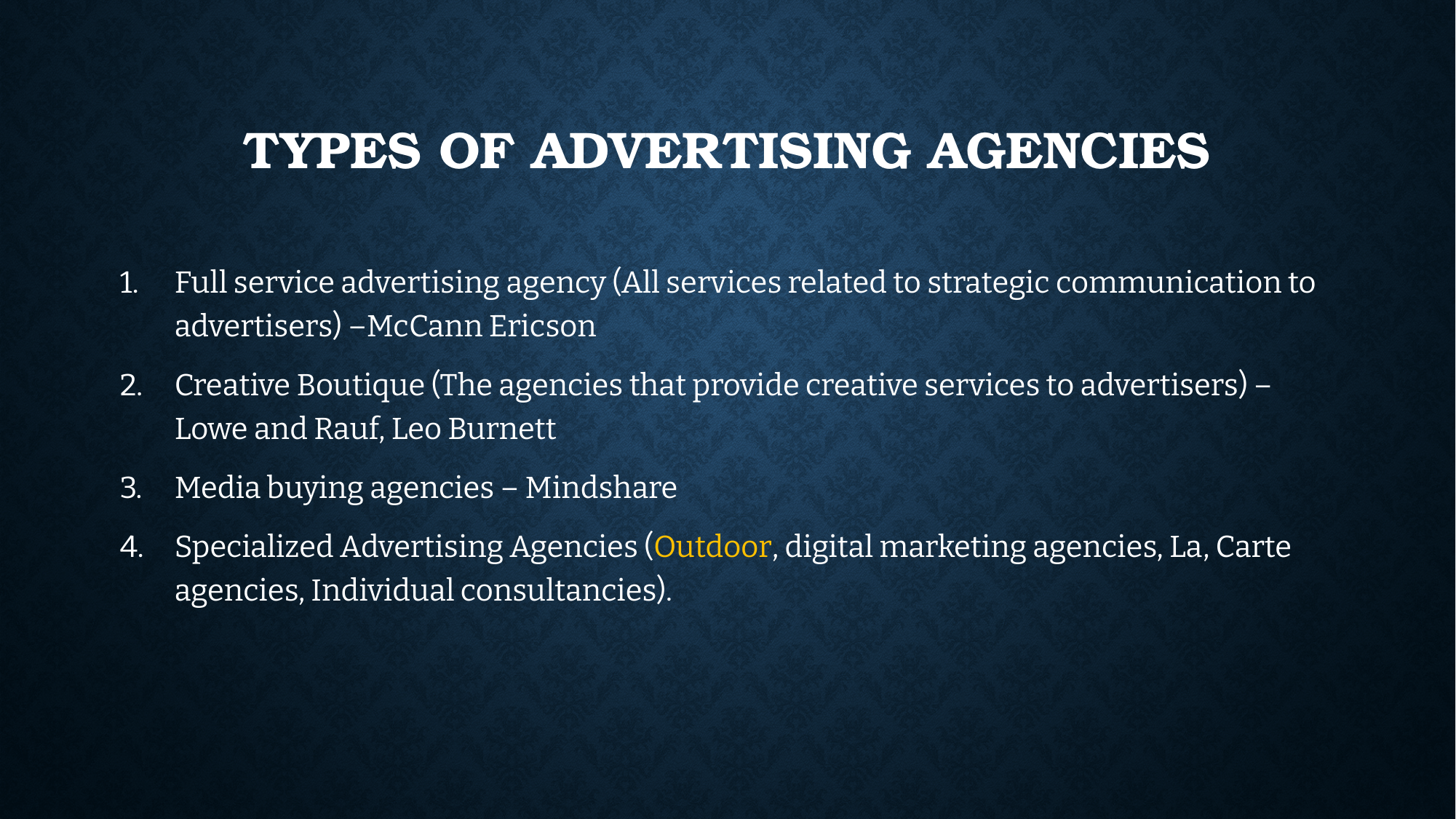

# Types of Advertising Agencies
Full service advertising agency (All services related to strategic communication to advertisers) –McCann Ericson
Creative Boutique (The agencies that provide creative services to advertisers) – Lowe and Rauf, Leo Burnett
Media buying agencies – Mindshare
Specialized Advertising Agencies (Outdoor, digital marketing agencies, La, Carte agencies, Individual consultancies).